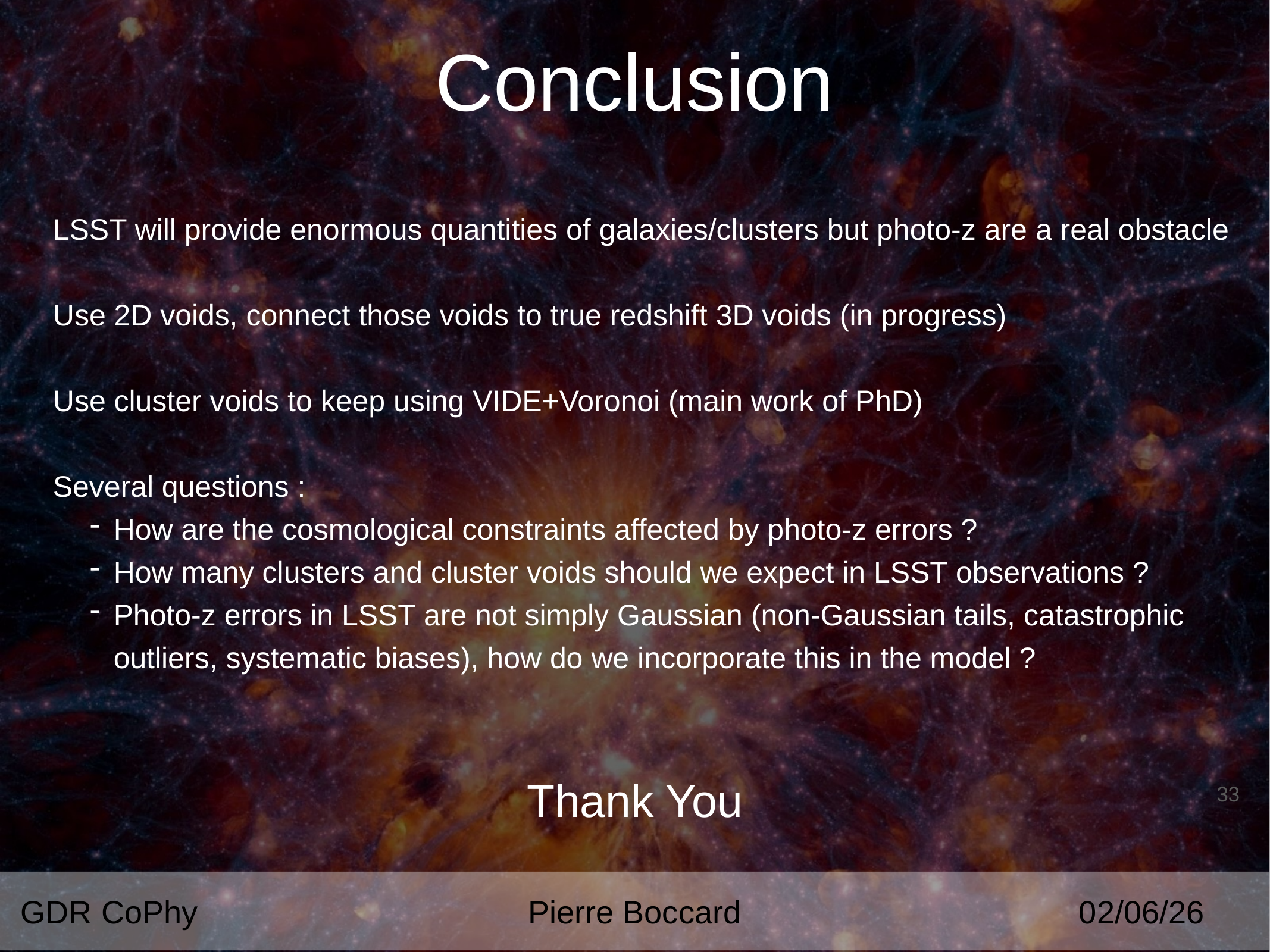

Conclusion
LSST will provide enormous quantities of galaxies/clusters but photo-z are a real obstacle

Use 2D voids, connect those voids to true redshift 3D voids (in progress)

Use cluster voids to keep using VIDE+Voronoi (main work of PhD)

Several questions :
How are the cosmological constraints affected by photo-z errors ?
How many clusters and cluster voids should we expect in LSST observations ?
Photo-z errors in LSST are not simply Gaussian (non-Gaussian tails, catastrophic outliers, systematic biases), how do we incorporate this in the model ?
33
Thank You

GDR CoPhy
Pierre Boccard
02/06/26